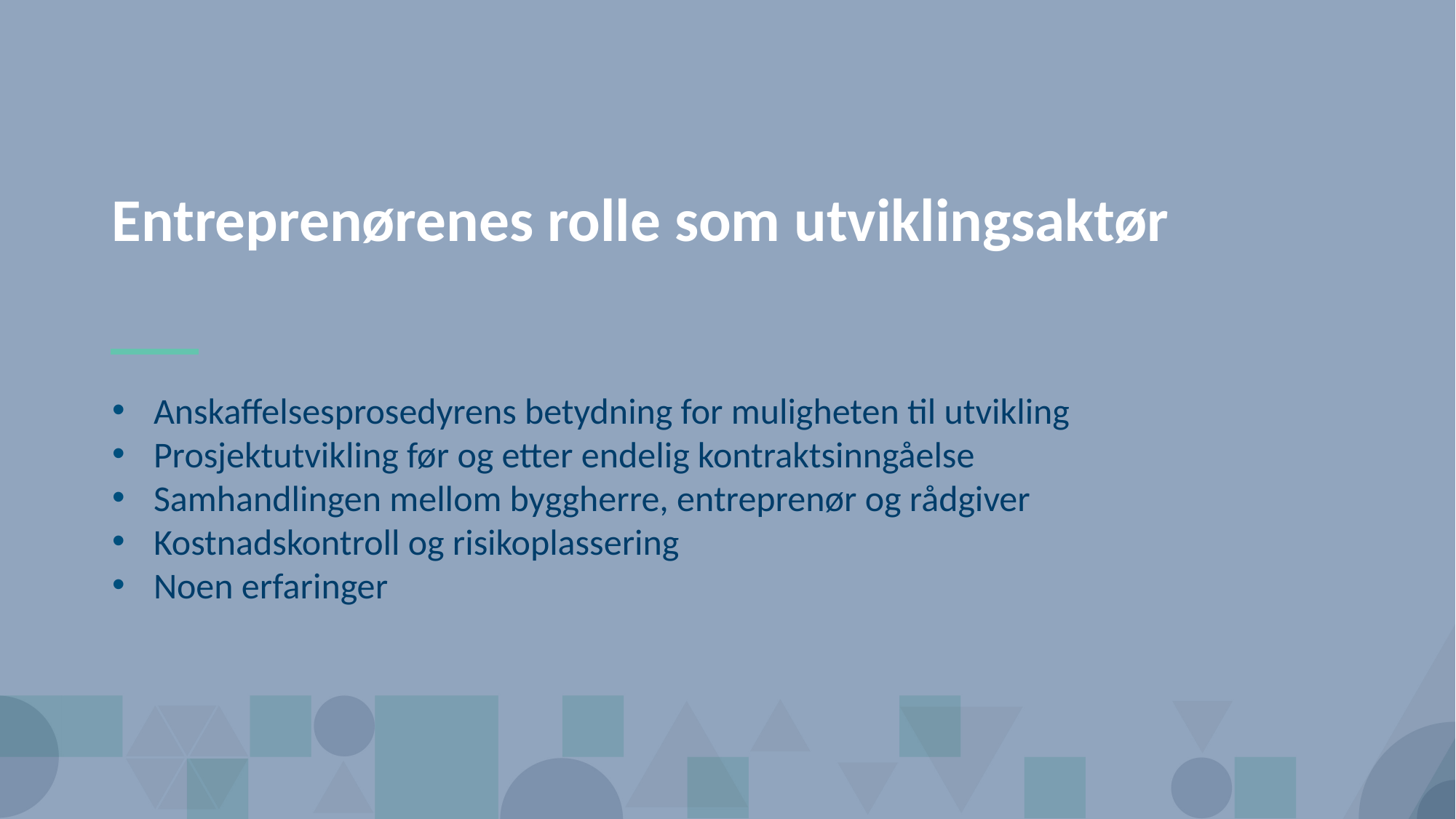

# Entreprenørenes rolle som utviklingsaktør
Anskaffelsesprosedyrens betydning for muligheten til utvikling
Prosjektutvikling før og etter endelig kontraktsinngåelse
Samhandlingen mellom byggherre, entreprenør og rådgiver
Kostnadskontroll og risikoplassering
Noen erfaringer